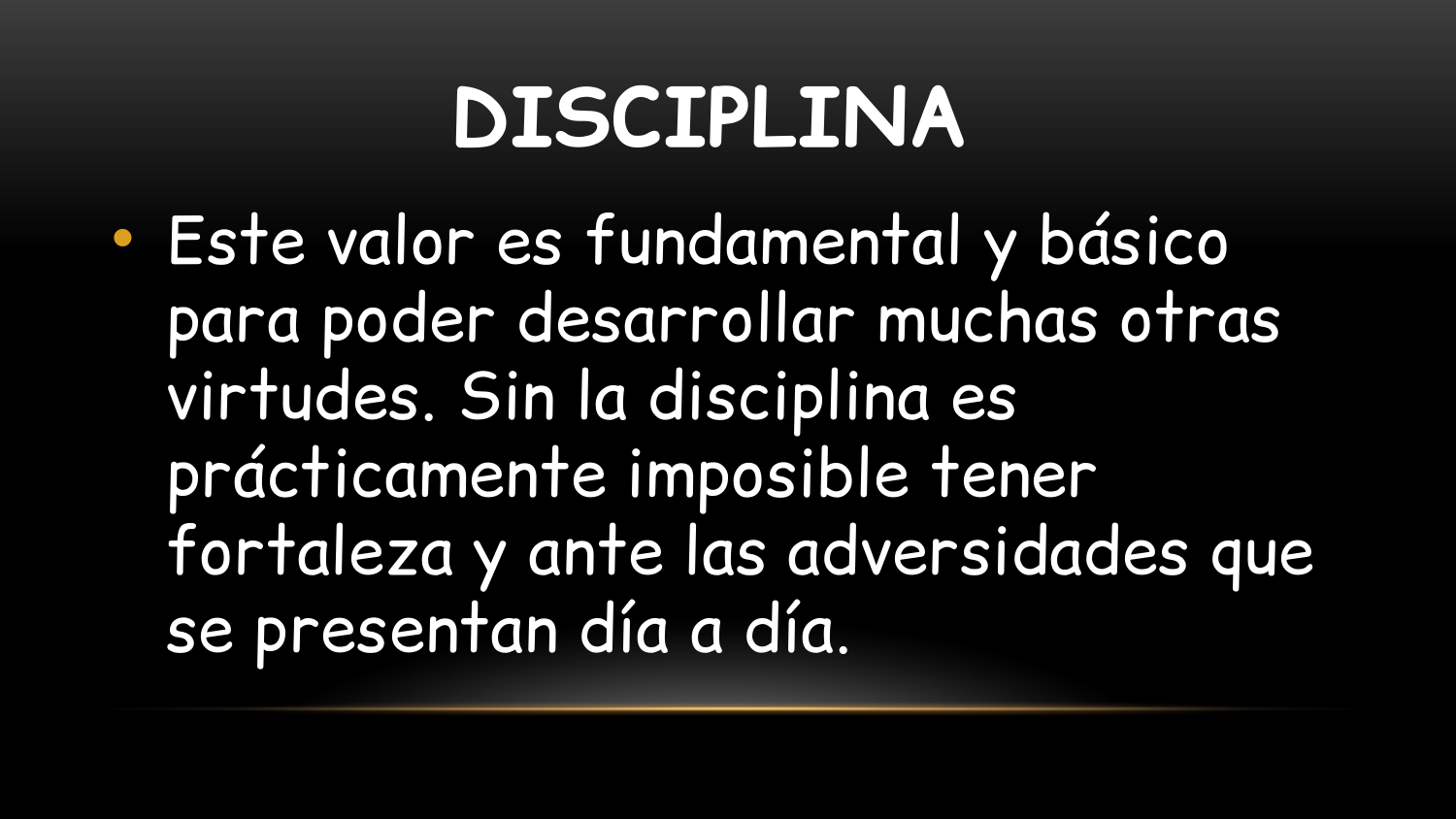

# Disciplina
Este valor es fundamental y básico para poder desarrollar muchas otras virtudes. Sin la disciplina es prácticamente imposible tener fortaleza y ante las adversidades que se presentan día a día.